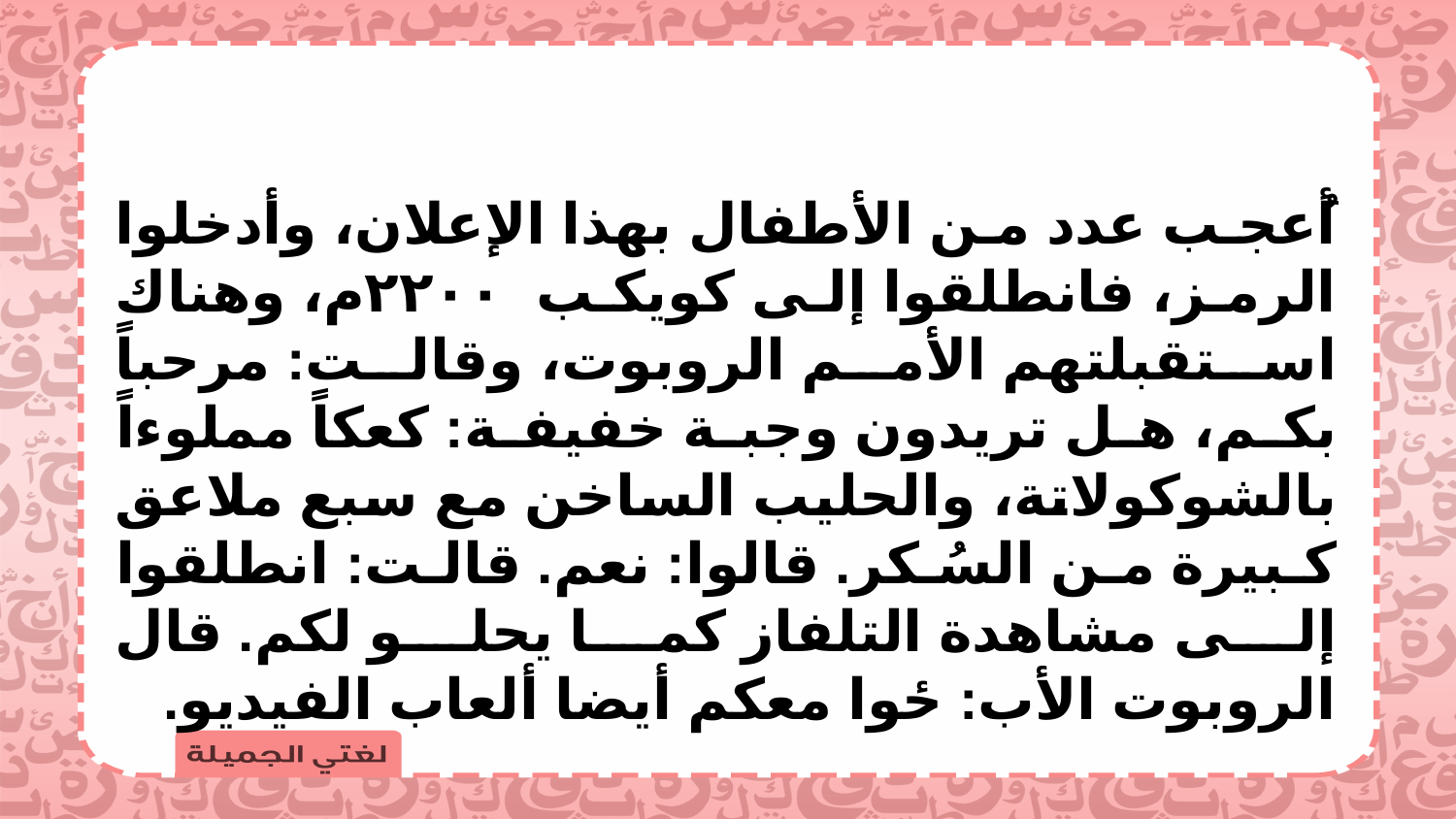

أُعجب عدد من الأطفال بهذا الإعلان، وأدخلوا الرمز، فانطلقوا إلى كويكب ۲۲۰۰م، وهناك استقبلتهم الأمم الروبوت، وقالت: مرحباً بكم، هل تريدون وجبة خفيفة: كعكاً مملوءاً بالشوكولاتة، والحليب الساخن مع سبع ملاعق كبيرة من السُكر. قالوا: نعم. قالت: انطلقوا إلى مشاهدة التلفاز كما يحلو لكم. قال الروبوت الأب: ځوا معكم أيضا ألعاب الفيديو.